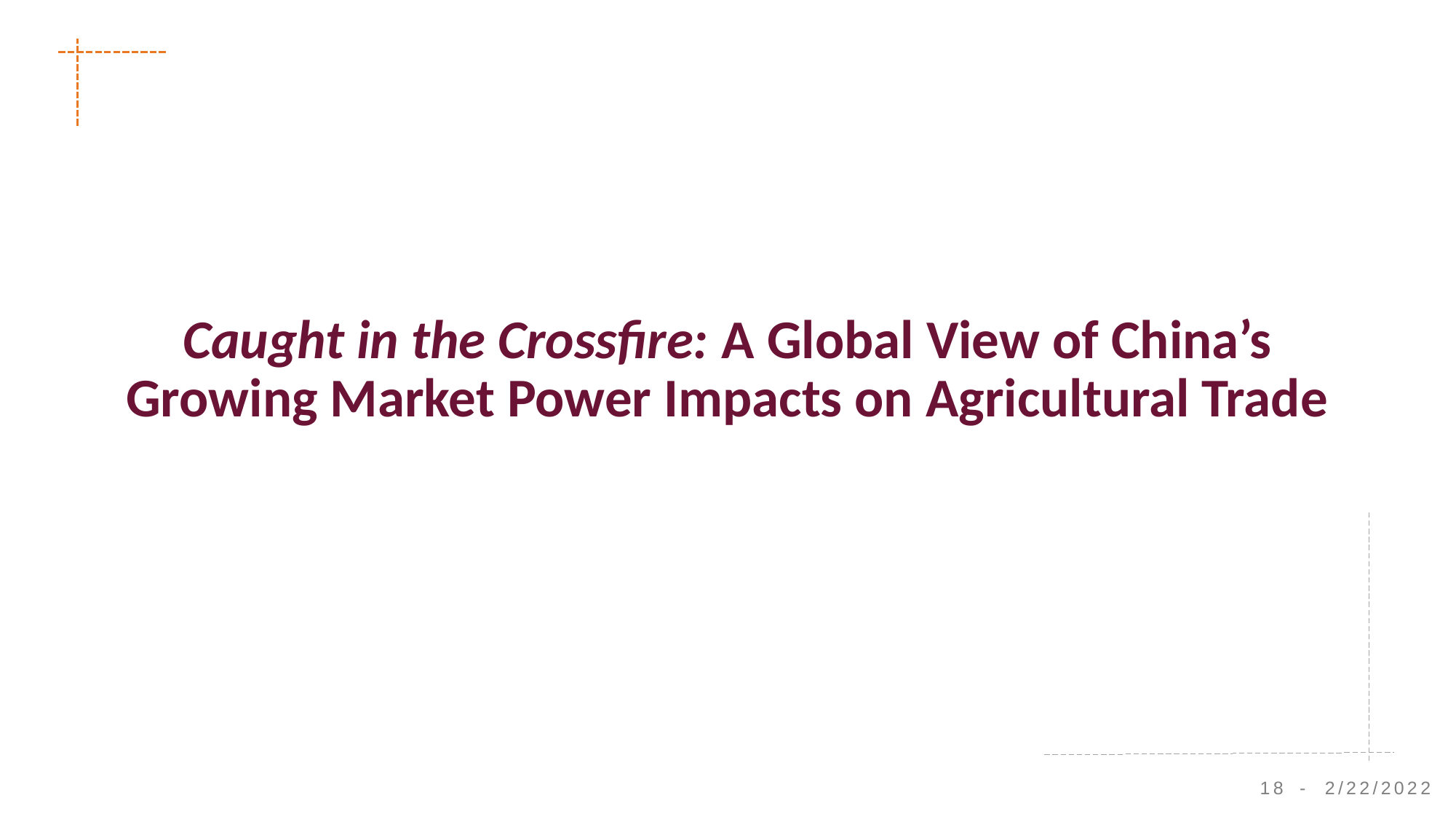

# Caught in the Crossfire: A Global View of China’s Growing Market Power Impacts on Agricultural Trade